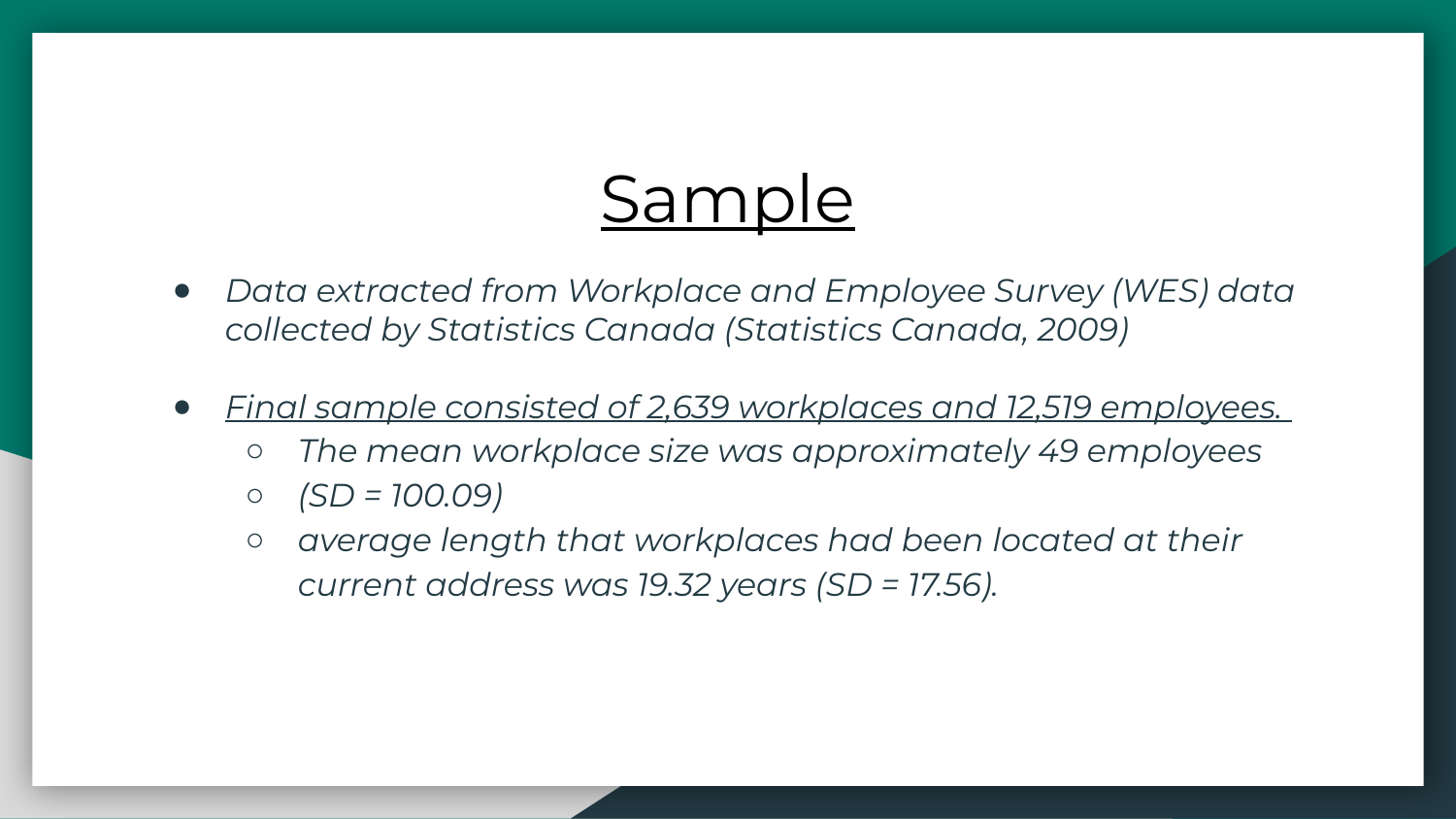

Sample
Data extracted from Workplace and Employee Survey (WES) data collected by Statistics Canada (Statistics Canada, 2009)
Final sample consisted of 2,639 workplaces and 12,519 employees.
The mean workplace size was approximately 49 employees
(SD = 100.09)
average length that workplaces had been located at their current address was 19.32 years (SD = 17.56).